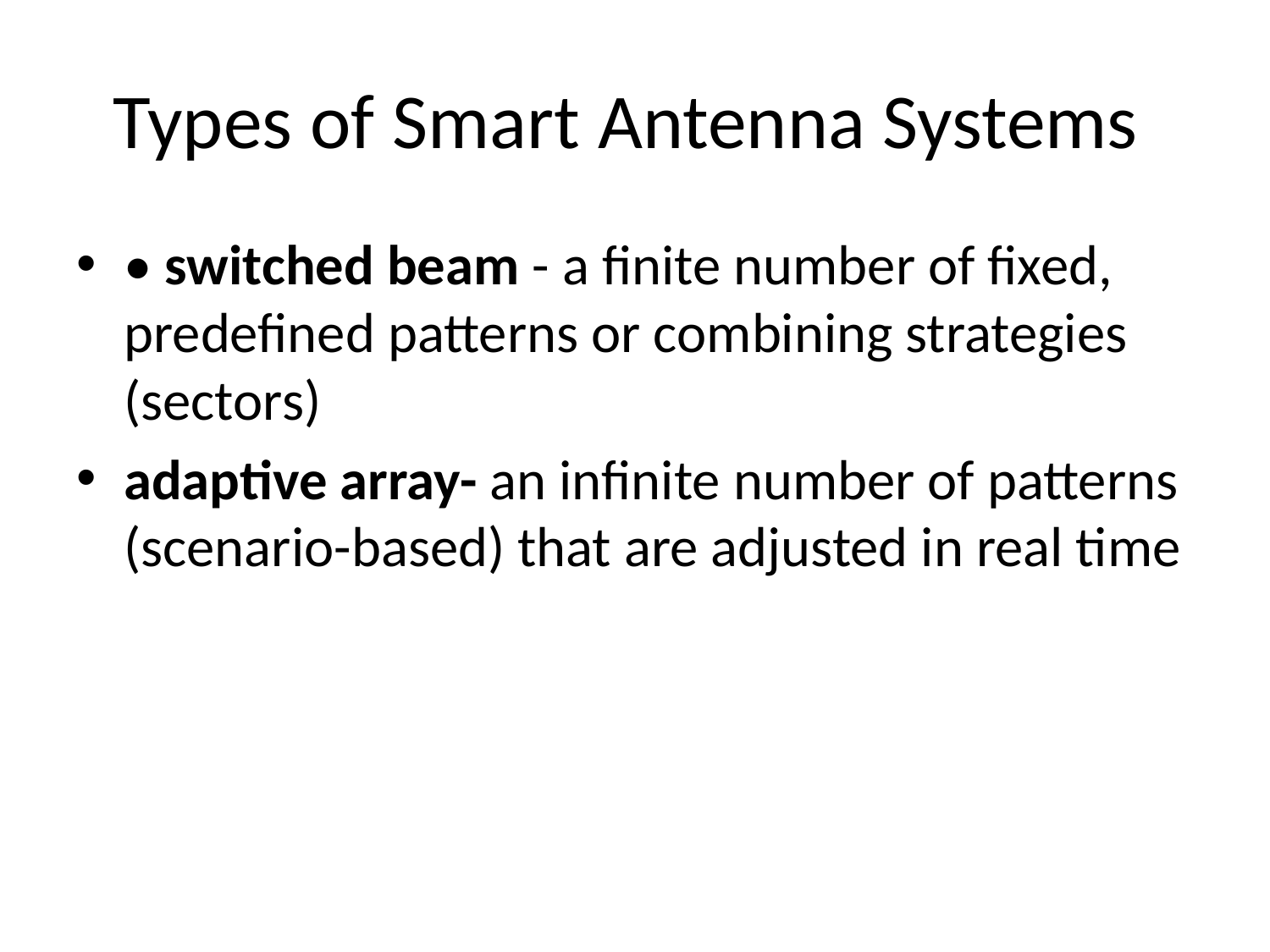

# Types of Smart Antenna Systems
• switched beam - a finite number of fixed, predefined patterns or combining strategies (sectors)
adaptive array- an infinite number of patterns (scenario-based) that are adjusted in real time